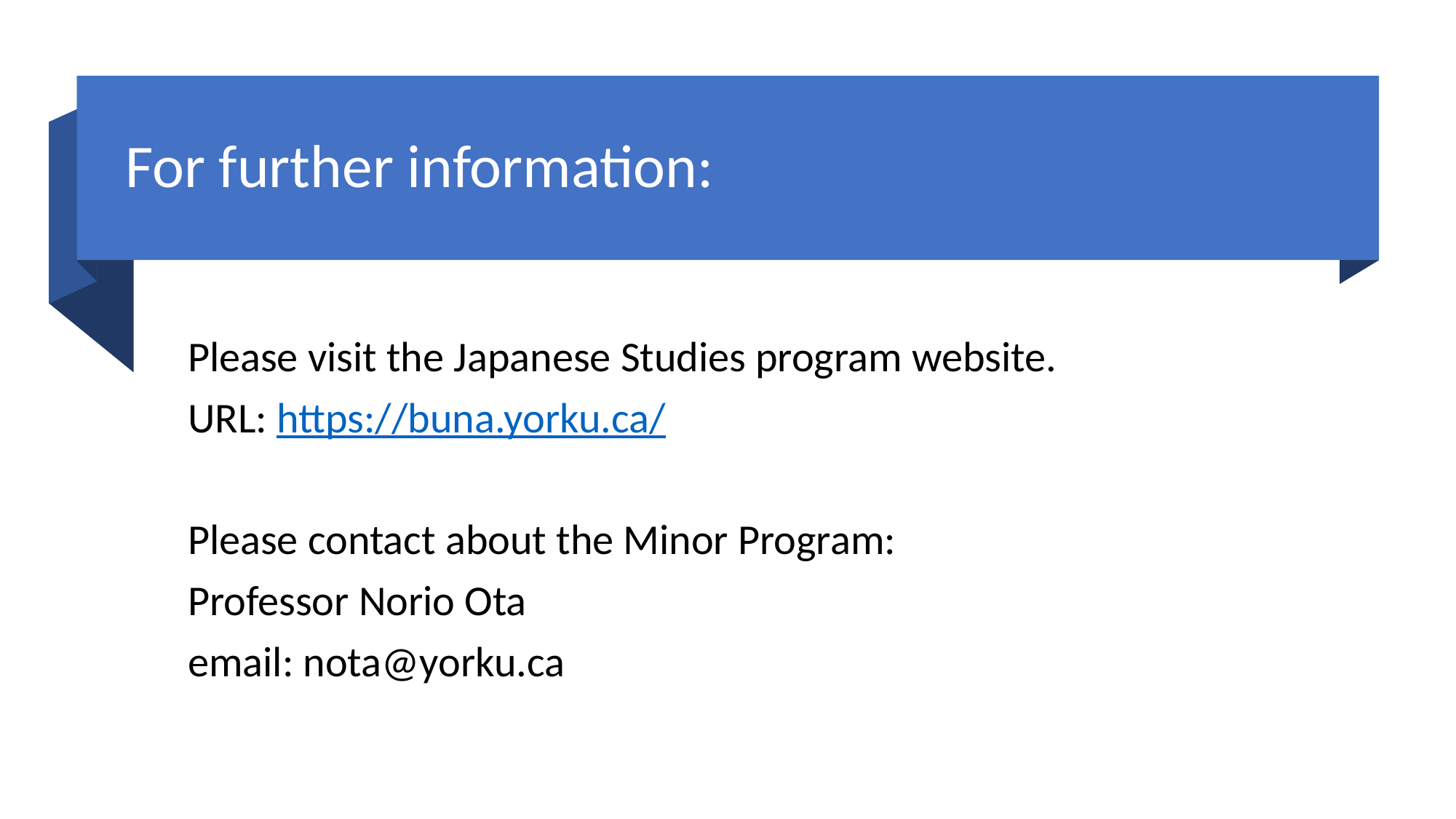

# For further information:

Please visit the Japanese Studies program website.
URL: https://buna.yorku.ca/

Please contact about the Minor Program:
Professor Norio Ota
email: nota@yorku.ca